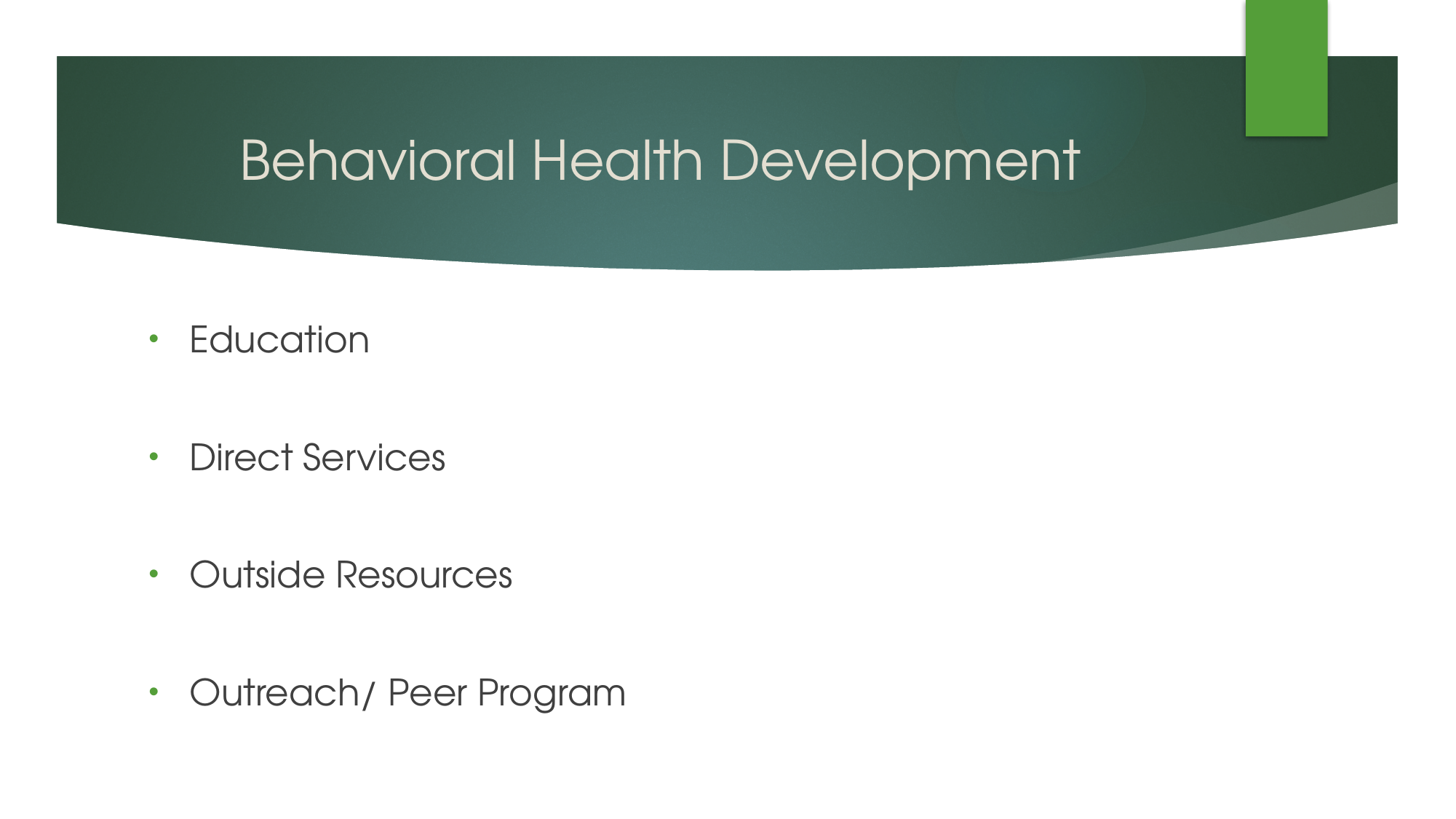

# Behavioral Health Development
Education

Direct Services

Outside Resources

Outreach/ Peer Program